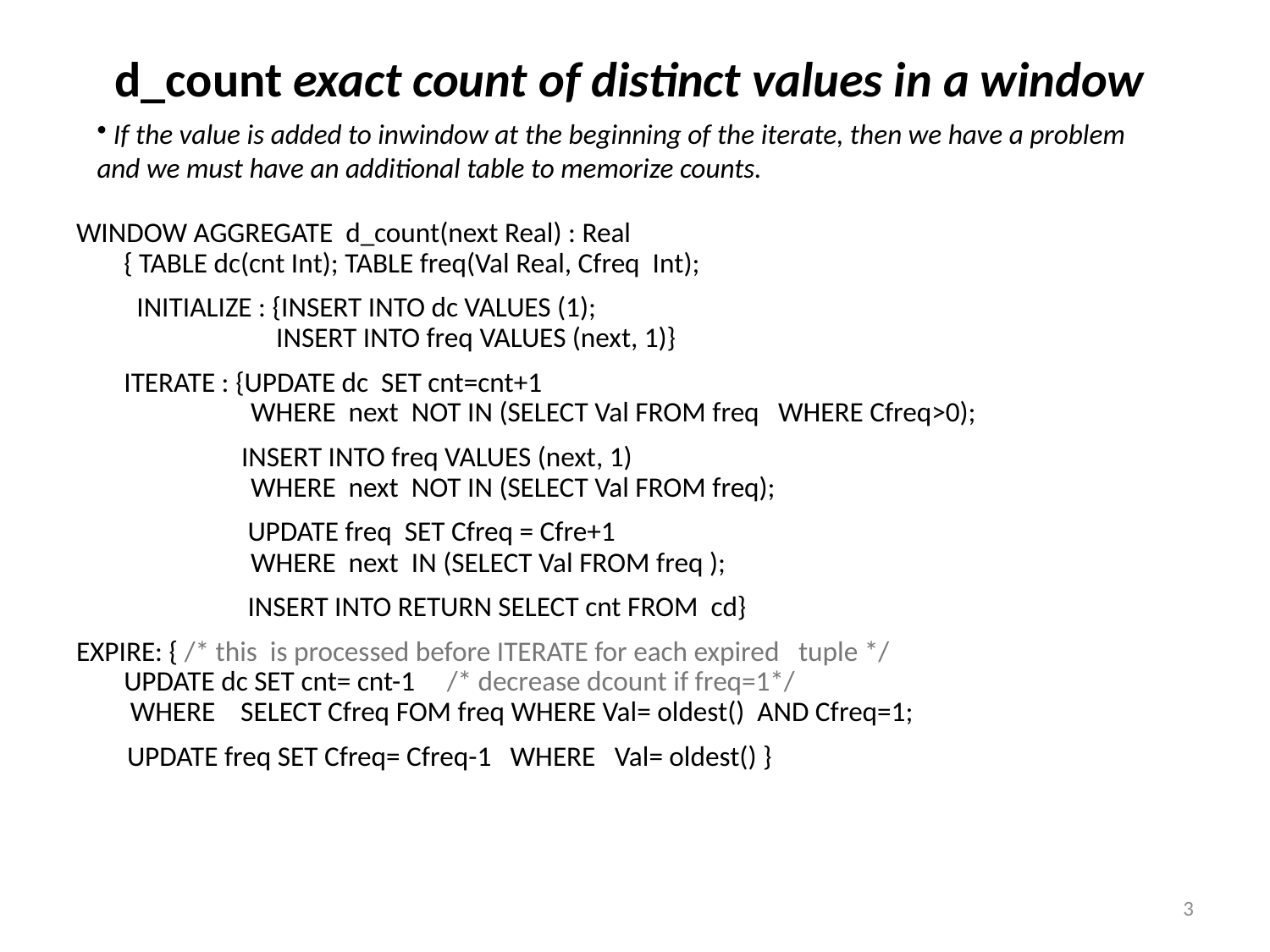

# d_count exact count of distinct values in a window
 If the value is added to inwindow at the beginning of the iterate, then we have a problem and we must have an additional table to memorize counts.
WINDOW AGGREGATE  d_count(next Real) : Real
{ TABLE dc(cnt Int); TABLE freq(Val Real, Cfreq  Int);
	  INITIALIZE : {INSERT INTO dc VALUES (1);
                        INSERT INTO freq VALUES (next, 1)}
	ITERATE : {UPDATE dc  SET cnt=cnt+1
                    WHERE  next  NOT IN (SELECT Val FROM freq   WHERE Cfreq>0);
                          INSERT INTO freq VALUES (next, 1)
                    WHERE  next  NOT IN (SELECT Val FROM freq);
                           UPDATE freq  SET Cfreq = Cfre+1
                    WHERE  next  IN (SELECT Val FROM freq );
                           INSERT INTO RETURN SELECT cnt FROM  cd}
EXPIRE: { /* this  is processed before ITERATE for each expired   tuple */
UPDATE dc SET cnt= cnt-1     /* decrease dcount if freq=1*/
 WHERE    SELECT Cfreq FOM freq WHERE Val= oldest()  AND Cfreq=1;
        UPDATE freq SET Cfreq= Cfreq-1   WHERE   Val= oldest() }

3